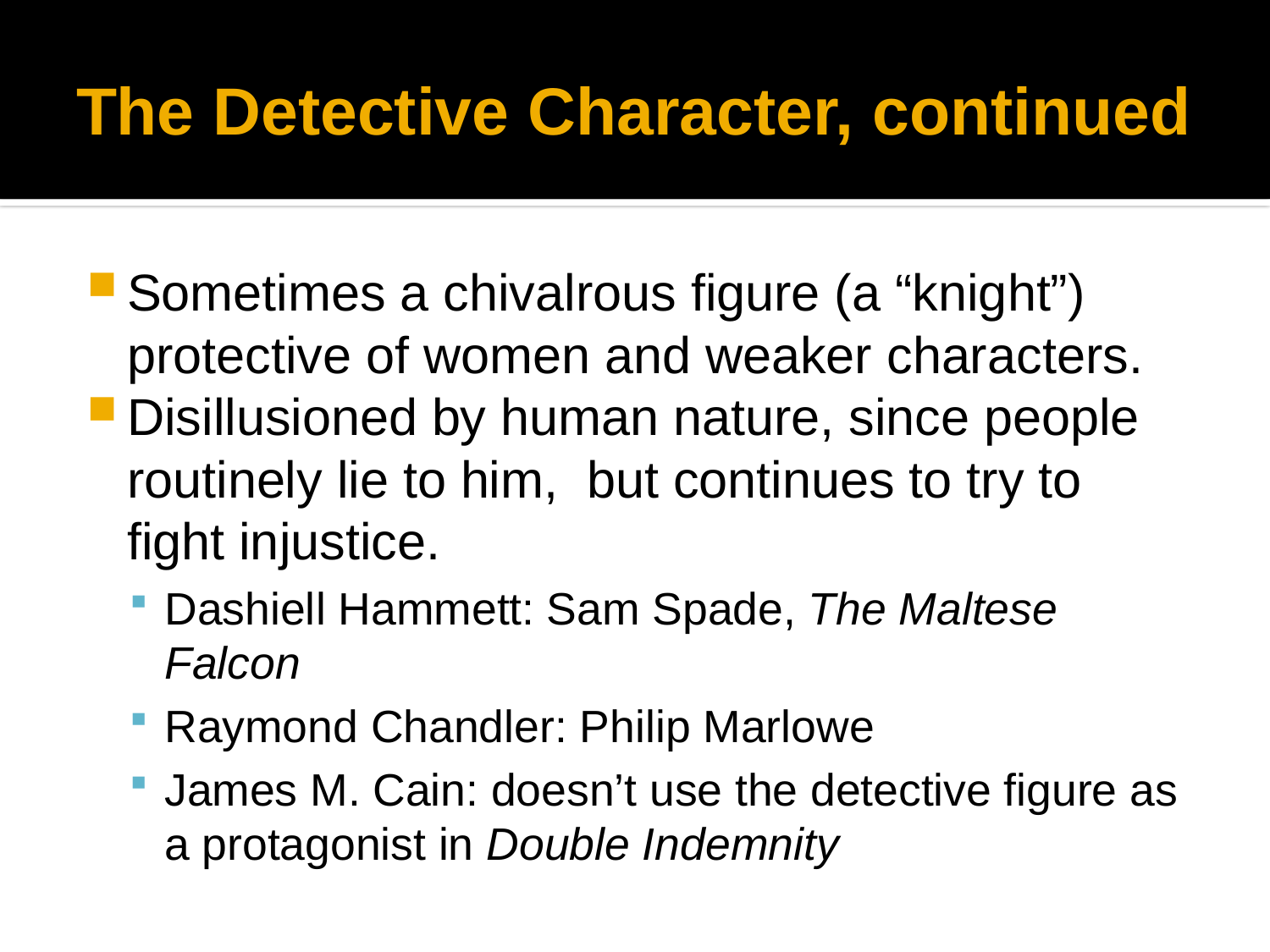

# The Detective Character, continued
Sometimes a chivalrous figure (a “knight”) protective of women and weaker characters.
Disillusioned by human nature, since people routinely lie to him,  but continues to try to fight injustice.
Dashiell Hammett: Sam Spade, The Maltese Falcon
Raymond Chandler: Philip Marlowe
James M. Cain: doesn’t use the detective figure as a protagonist in Double Indemnity